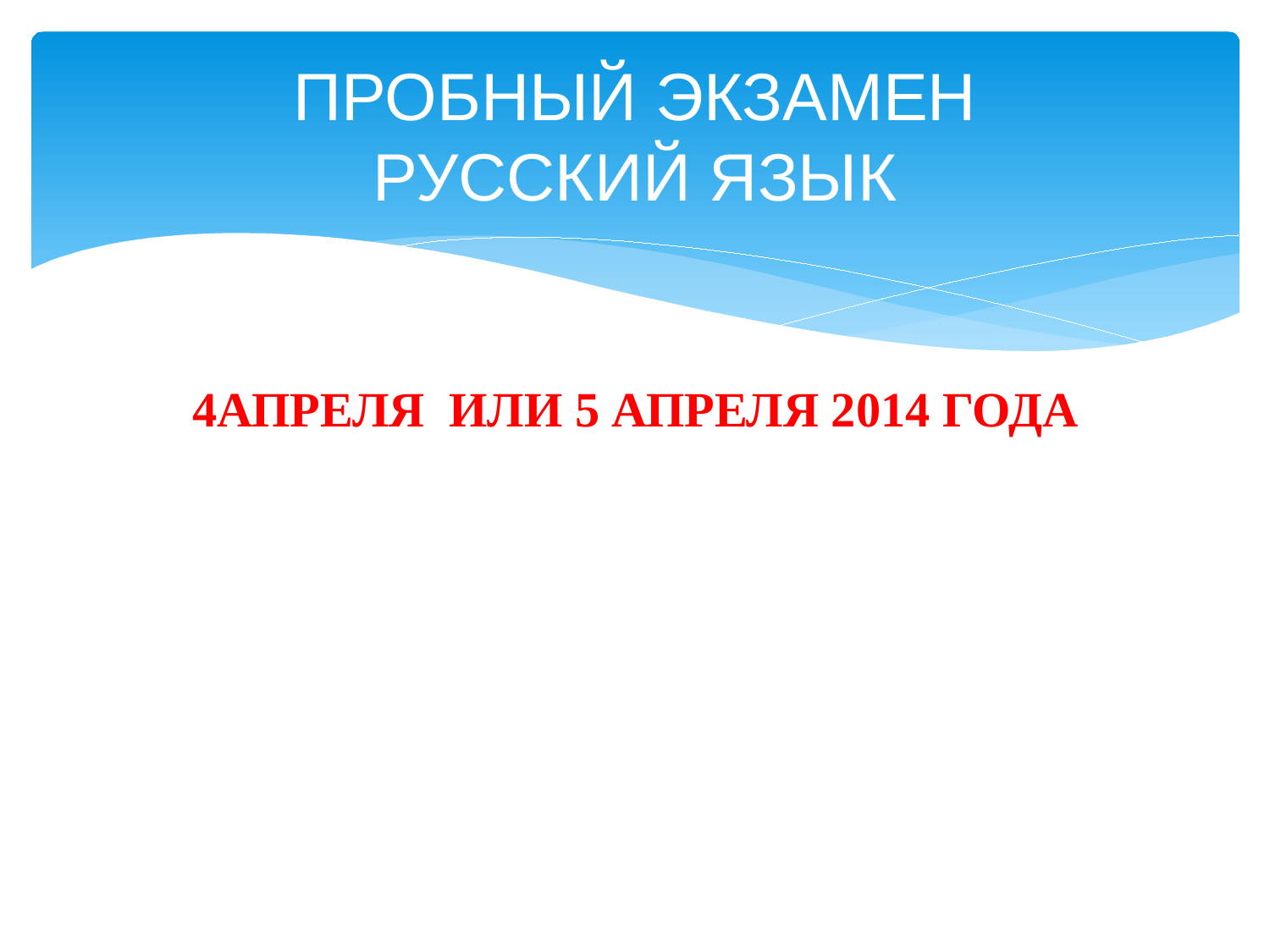

# ПРОБНЫЙ ЭКЗАМЕН РУССКИЙ ЯЗЫК
4АПРЕЛЯ  ИЛИ 5 АПРЕЛЯ 2014 ГОДА